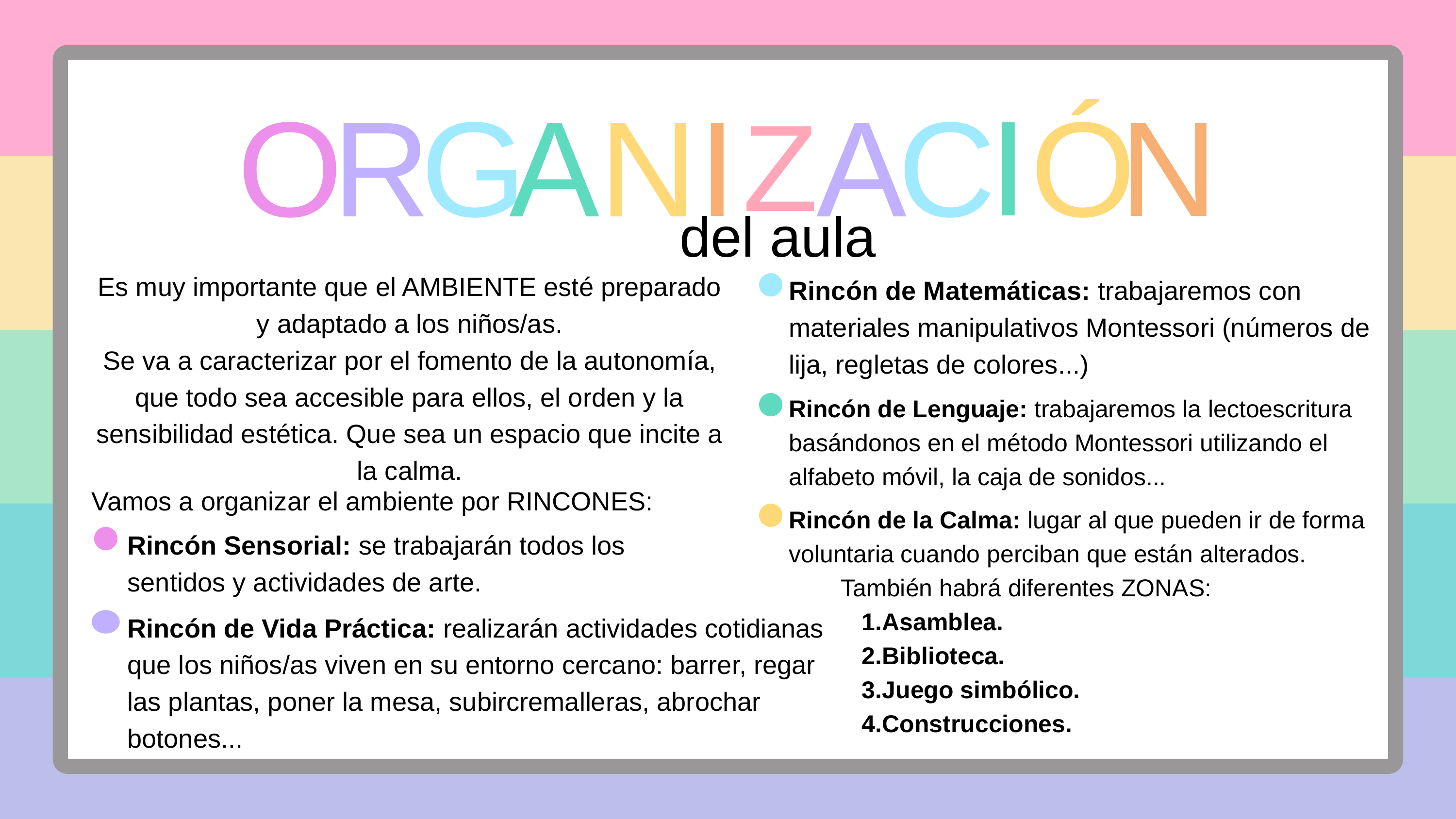

I
I
N
O
R
G
A
N
A
C
Ó
Z

del aula
Es muy importante que el AMBIENTE esté preparado y adaptado a los niños/as.
Se va a caracterizar por el fomento de la autonomía, que todo sea accesible para ellos, el orden y la sensibilidad estética. Que sea un espacio que incite a la calma.
Rincón de Matemáticas: trabajaremos con
materiales manipulativos Montessori (números de lija, regletas de colores...)

Rincón de Lenguaje: trabajaremos la lectoescritura
basándonos en el método Montessori utilizando el
alfabeto móvil, la caja de sonidos...

Vamos a organizar el ambiente por RINCONES:

Rincón Sensorial: se trabajarán todos los sentidos y actividades de arte.

Rincón de Vida Práctica: realizarán actividades cotidianas que los niños/as viven en su entorno cercano: barrer, regar las plantas, poner la mesa, subircremalleras, abrochar botones...

Rincón de la Calma: lugar al que pueden ir de forma voluntaria cuando perciban que están alterados.

También habrá diferentes ZONAS:
Asamblea.
Biblioteca.
Juego simbólico.
Construcciones.